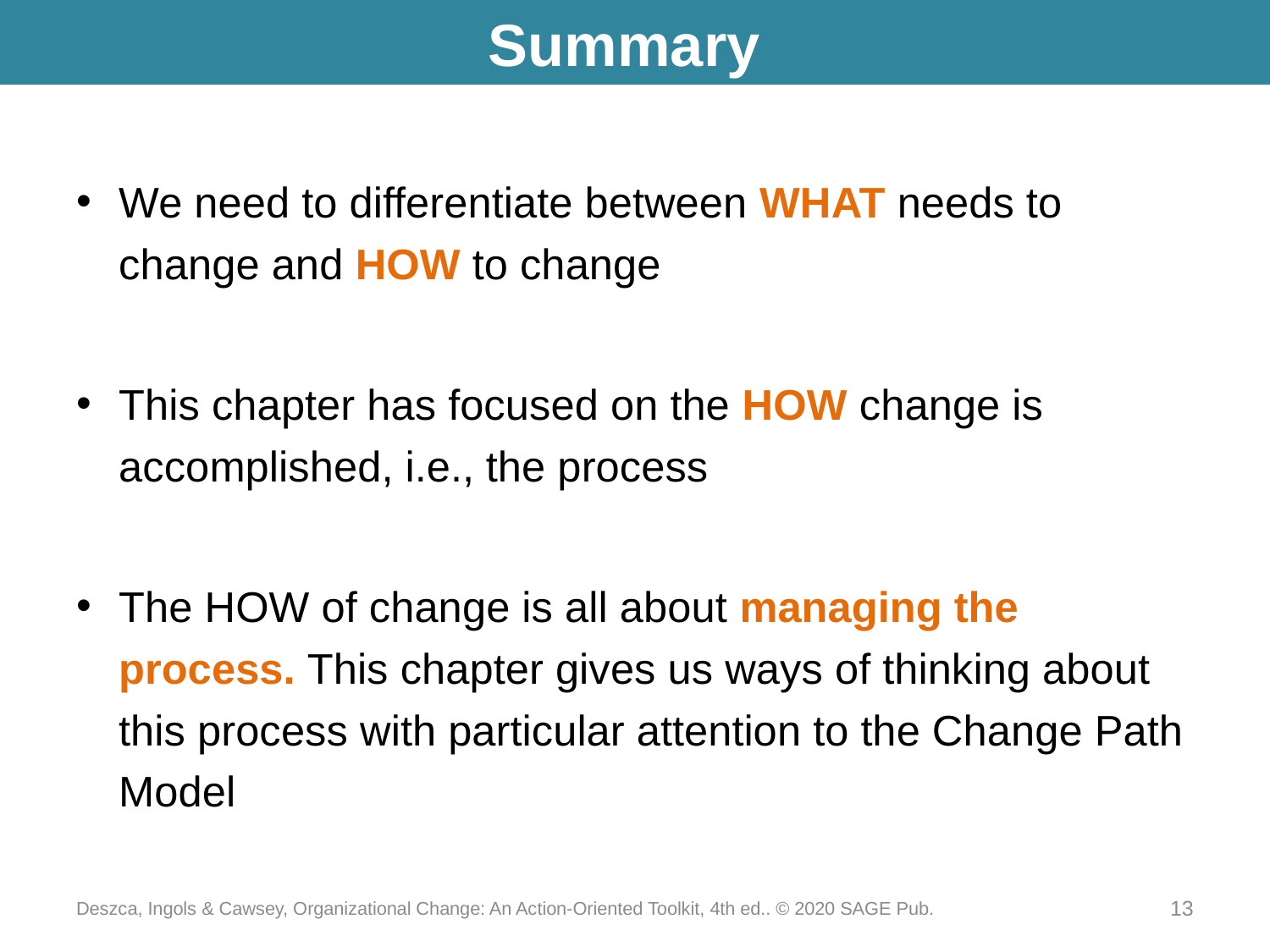

# Summary
We need to differentiate between WHAT needs to change and HOW to change

This chapter has focused on the HOW change is accomplished, i.e., the process

The HOW of change is all about managing the process. This chapter gives us ways of thinking about this process with particular attention to the Change Path Model
Deszca, Ingols & Cawsey, Organizational Change: An Action-Oriented Toolkit, 4th ed.. © 2020 SAGE Pub.
13